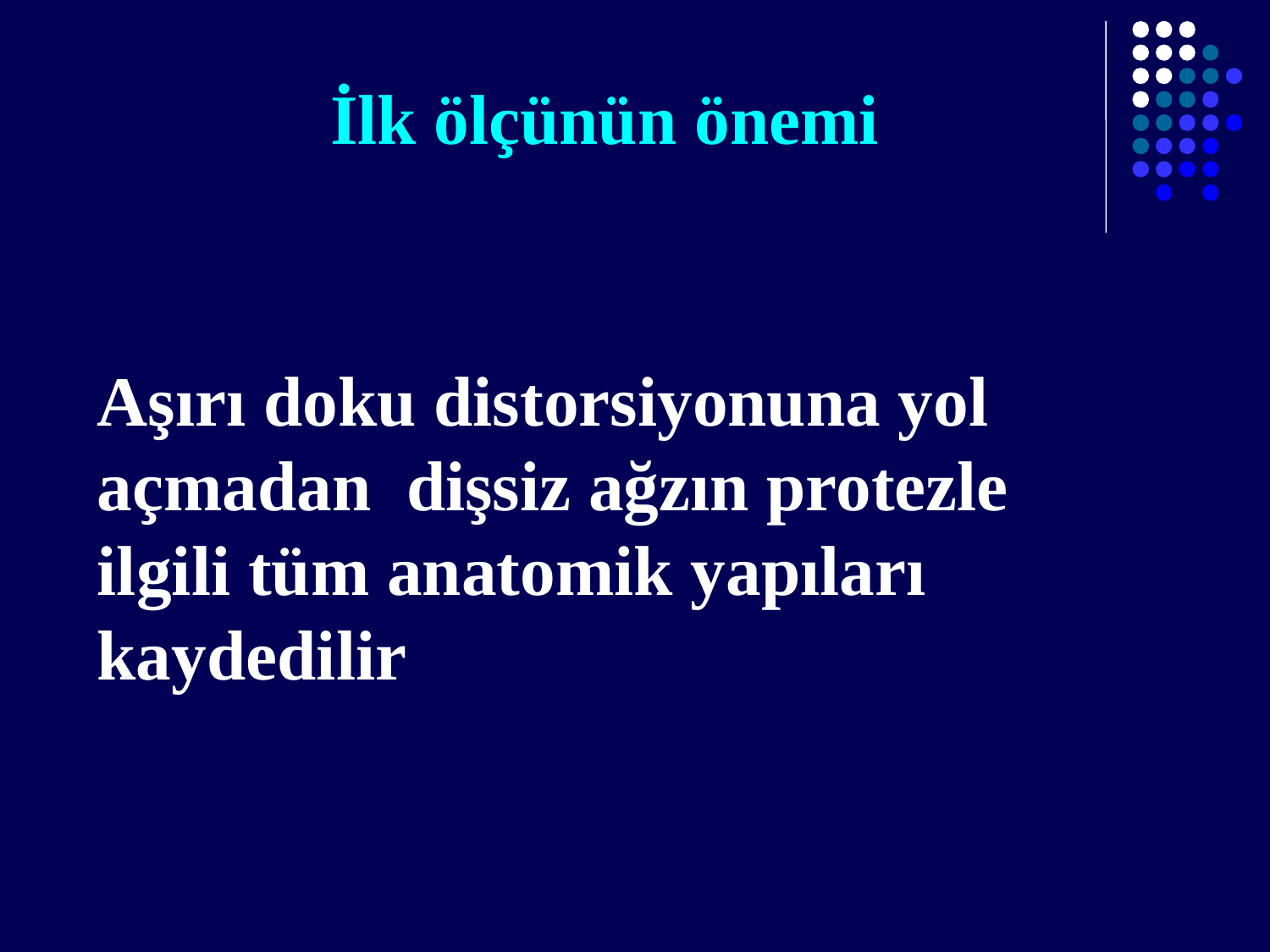

İlk ölçünün önemi
Aşırı doku distorsiyonuna yol açmadan  dişsiz ağzın protezle ilgili tüm anatomik yapıları kaydedilir